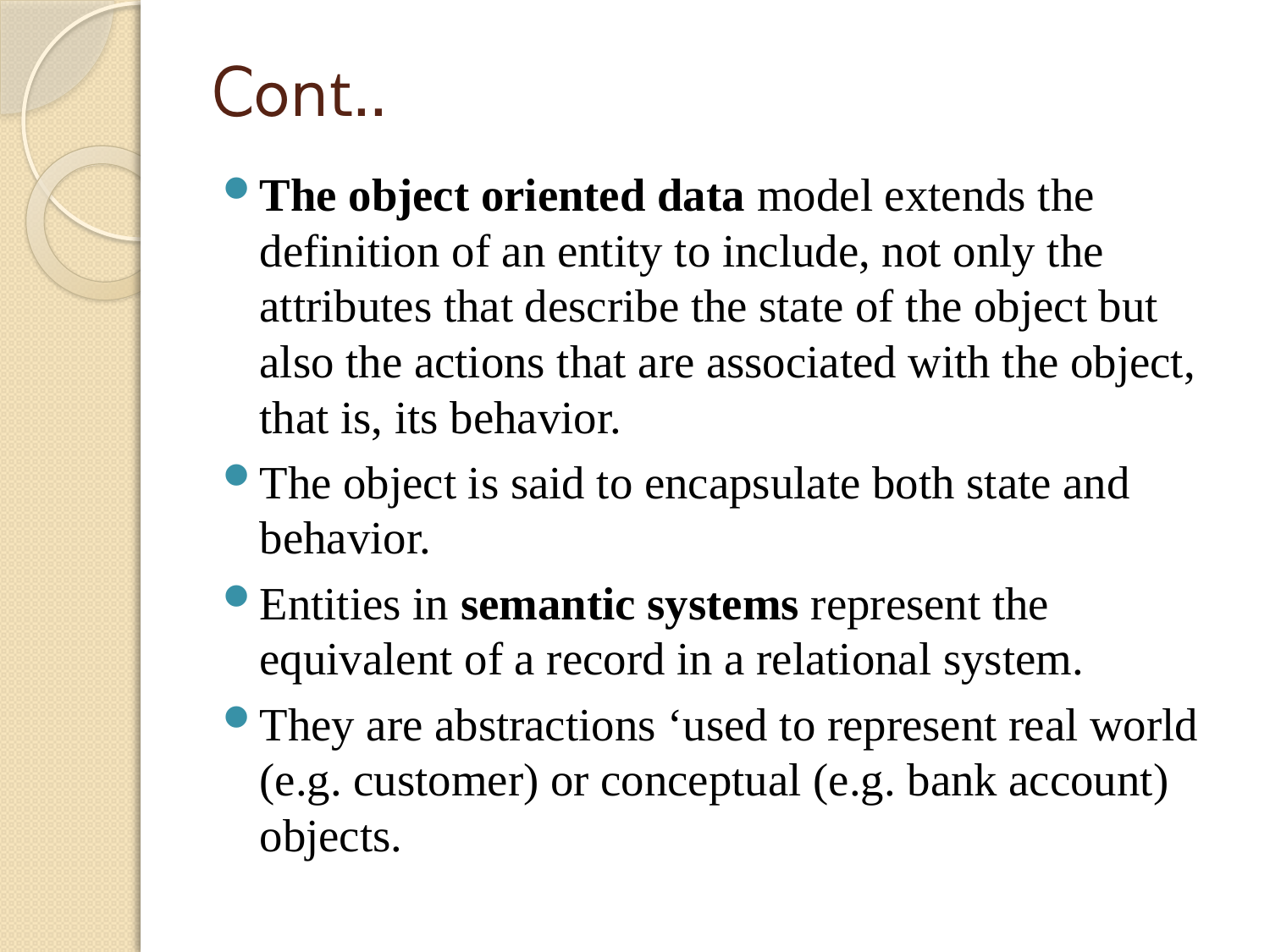

# Cont..
The object oriented data model extends the definition of an entity to include, not only the attributes that describe the state of the object but also the actions that are associated with the object, that is, its behavior.
The object is said to encapsulate both state and behavior.
Entities in semantic systems represent the equivalent of a record in a relational system.
They are abstractions ‘used to represent real world (e.g. customer) or conceptual (e.g. bank account) objects.